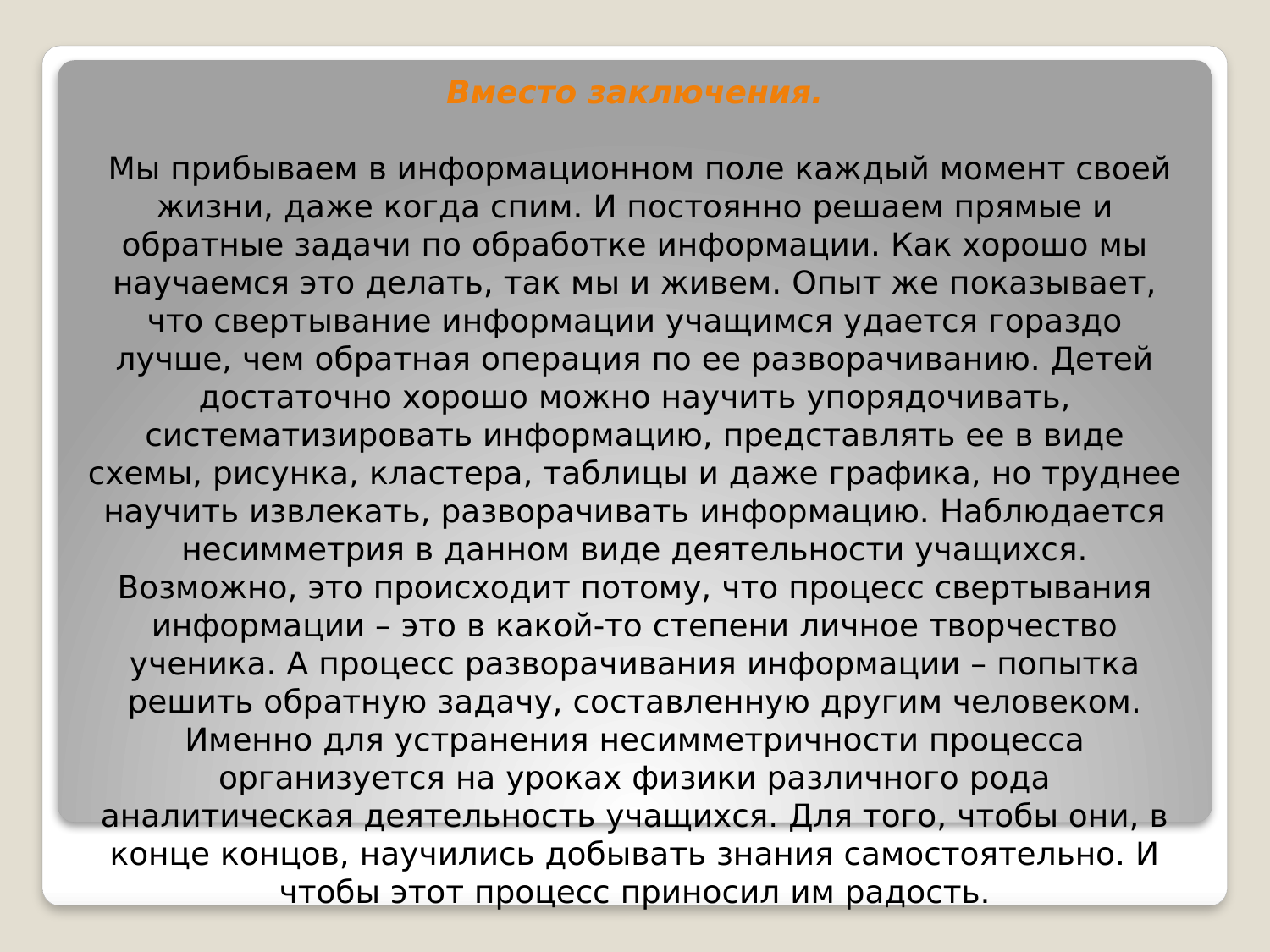

Вместо заключения.

 Мы прибываем в информационном поле каждый момент своей жизни, даже когда спим. И постоянно решаем прямые и обратные задачи по обработке информации. Как хорошо мы научаемся это делать, так мы и живем. Опыт же показывает, что свертывание информации учащимся удается гораздо лучше, чем обратная операция по ее разворачиванию. Детей достаточно хорошо можно научить упорядочивать, систематизировать информацию, представлять ее в виде схемы, рисунка, кластера, таблицы и даже графика, но труднее научить извлекать, разворачивать информацию. Наблюдается несимметрия в данном виде деятельности учащихся. Возможно, это происходит потому, что процесс свертывания информации – это в какой-то степени личное творчество ученика. А процесс разворачивания информации – попытка решить обратную задачу, составленную другим человеком. Именно для устранения несимметричности процесса организуется на уроках физики различного рода аналитическая деятельность учащихся. Для того, чтобы они, в конце концов, научились добывать знания самостоятельно. И чтобы этот процесс приносил им радость.